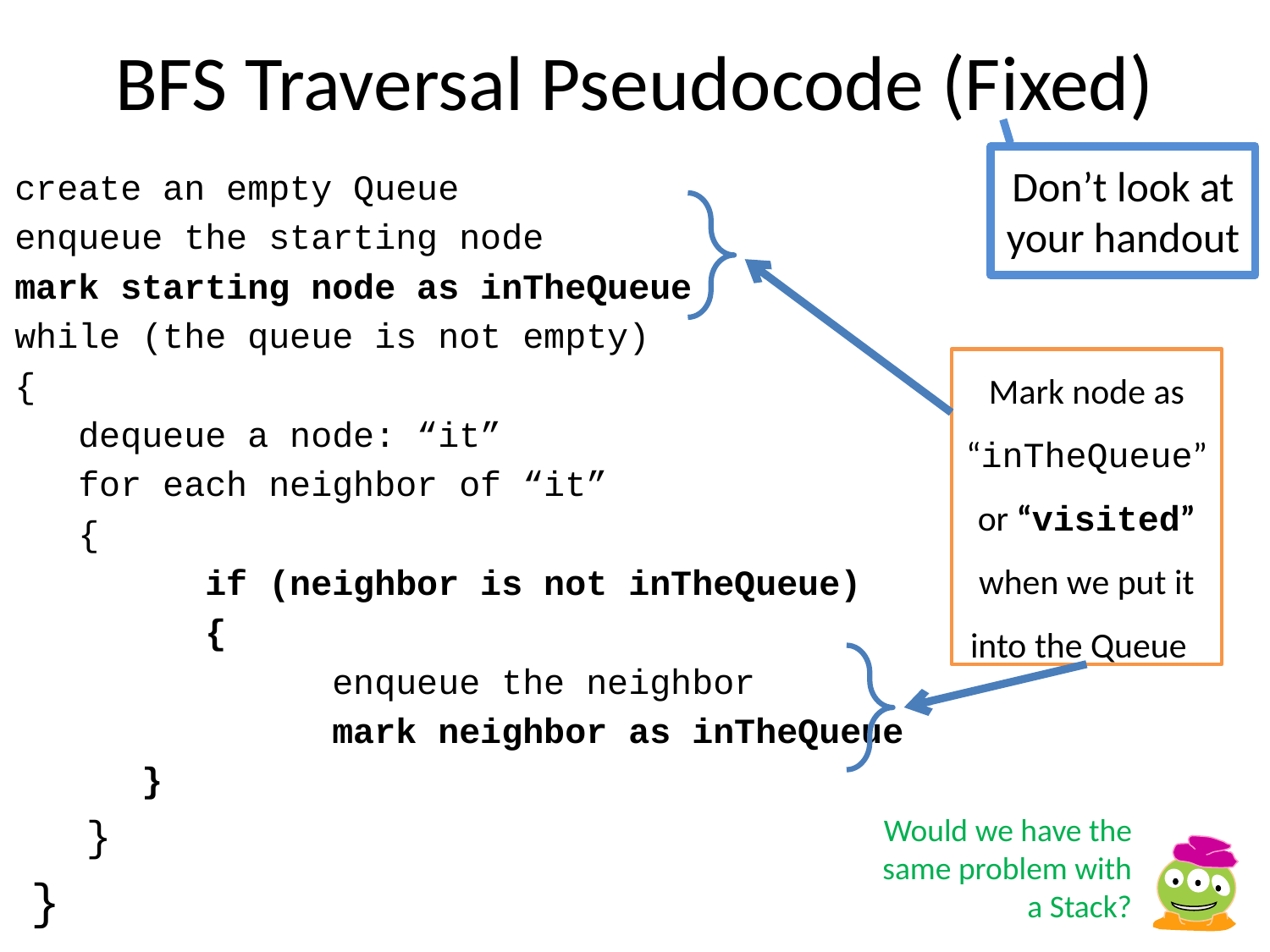

# BFS Traversal Pseudocode (Fixed)
Don’t look at your handout
create an empty Queue
enqueue the starting node
mark starting node as inTheQueue
while (the queue is not empty)
{
dequeue a node: “it”
for each neighbor of “it”
{
	if (neighbor is not inTheQueue)
	{
		enqueue the neighbor
		mark neighbor as inTheQueue
}
}
}

Mark node as “inTheQueue” or “visited” when we put it into the Queue

Would we have the same problem with a Stack?